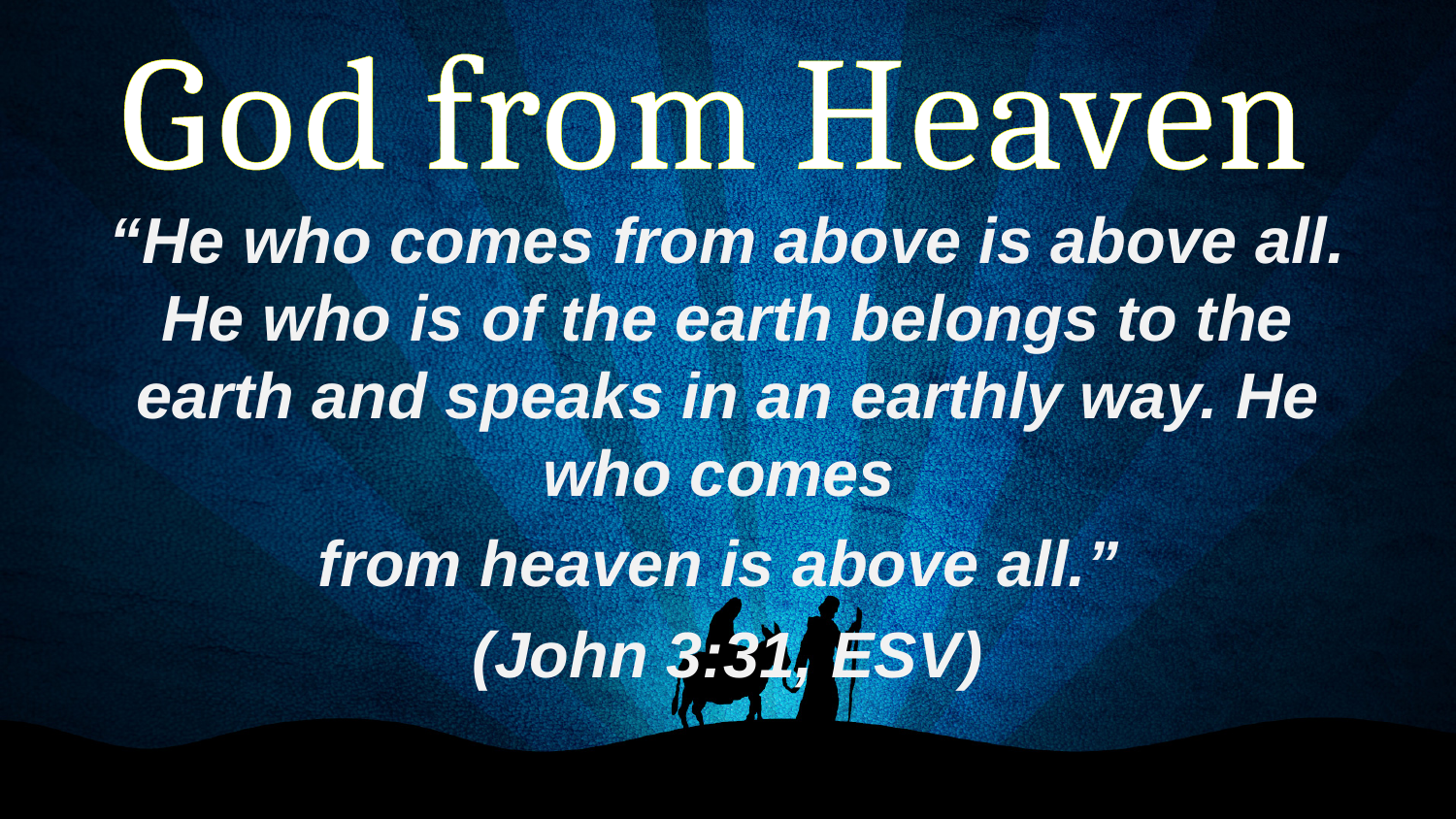

God from Heaven
“He who comes from above is above all. He who is of the earth belongs to the earth and speaks in an earthly way. He who comes
from heaven is above all.”
(John 3:31, ESV)